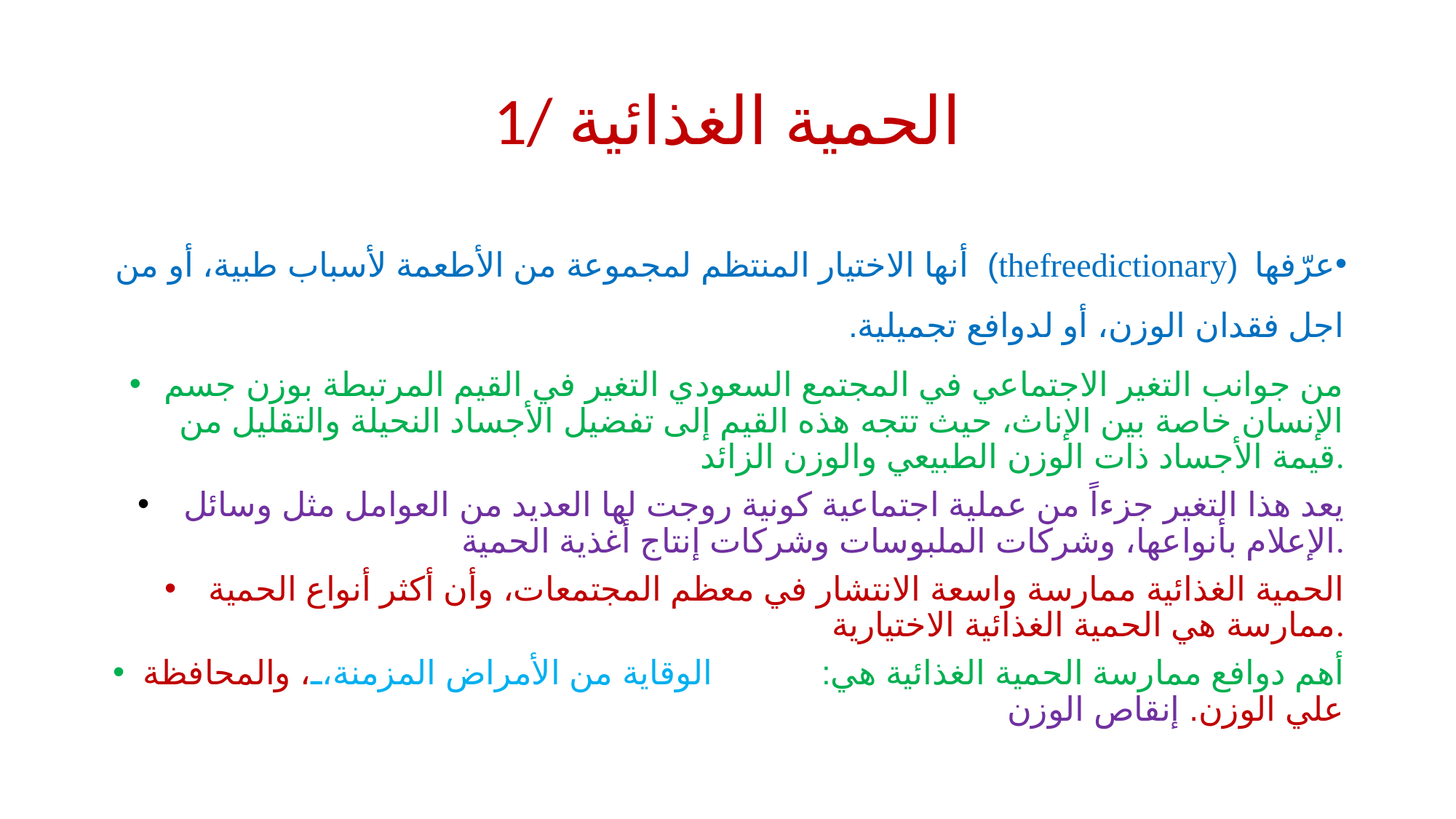

# 1/ الحمية الغذائية
عرّفها  (thefreedictionary)  أنها الاختيار المنتظم لمجموعة من الأطعمة لأسباب طبية، أو من اجل فقدان الوزن، أو لدوافع تجميلية.
من جوانب التغير الاجتماعي في المجتمع السعودي التغير في القيم المرتبطة بوزن جسم الإنسان خاصة بين الإناث، حيث تتجه هذه القيم إلى تفضيل الأجساد النحيلة والتقليل من قيمة الأجساد ذات الوزن الطبيعي والوزن الزائد.
 يعد هذا التغير جزءاً من عملية اجتماعية كونية روجت لها العديد من العوامل مثل وسائل الإعلام بأنواعها، وشركات الملبوسات وشركات إنتاج أغذية الحمية.
الحمية الغذائية ممارسة واسعة الانتشار في معظم المجتمعات، وأن أكثر أنواع الحمية ممارسة هي الحمية الغذائية الاختيارية.
أهم دوافع ممارسة الحمية الغذائية هي: الوقاية من الأمراض المزمنة،، والمحافظة علي الوزن. إنقاص الوزن